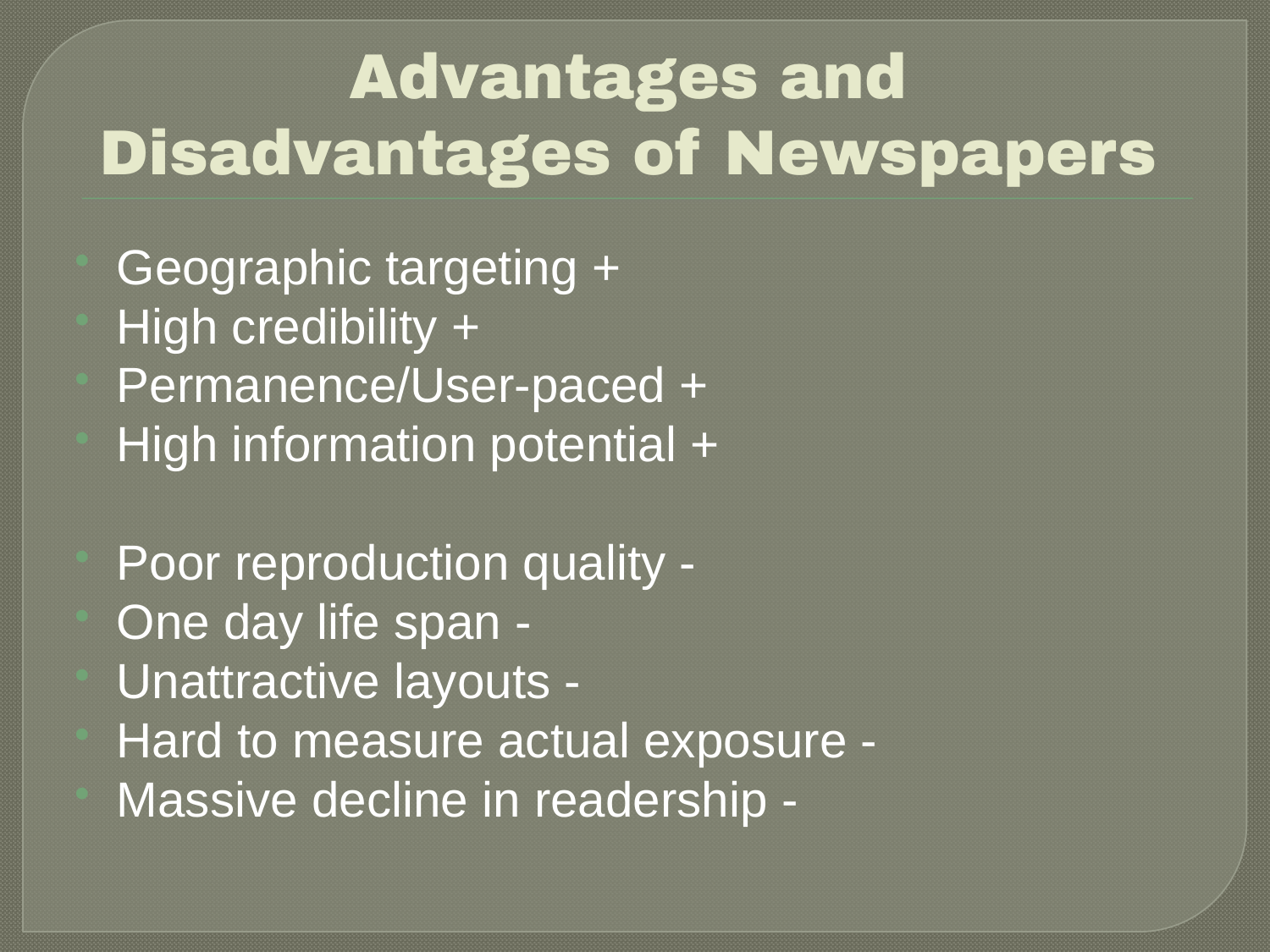

# Advantages and Disadvantages of Newspapers
Geographic targeting +
High credibility +
Permanence/User-paced +
High information potential +

Poor reproduction quality -
One day life span -
Unattractive layouts -
Hard to measure actual exposure -
Massive decline in readership -